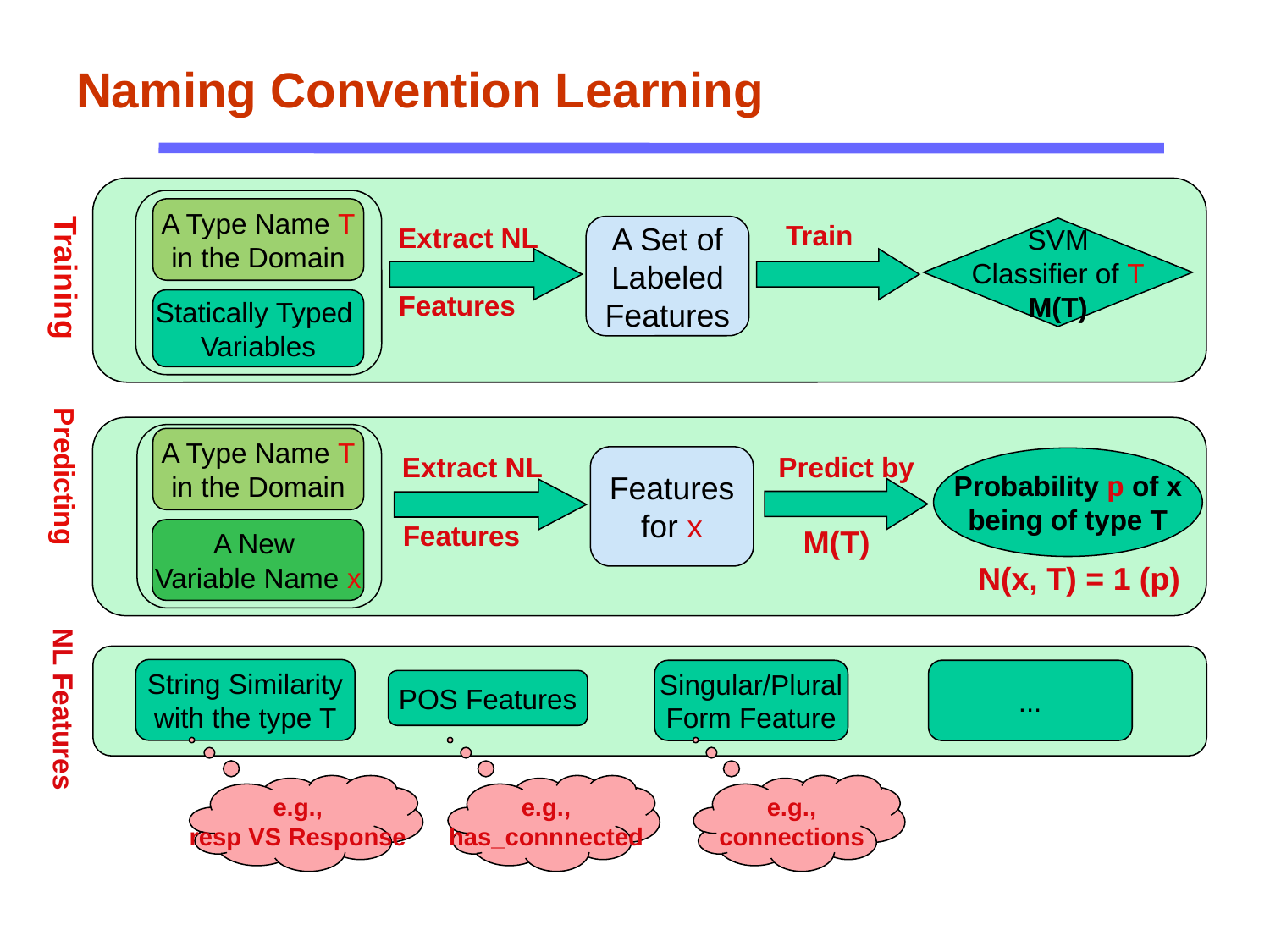

Naming Convention Learning

A Type Name T
in the Domain
Train
Extract NL
A Set of
Labeled
Features
SVM
Classifier of T
M(T)

Training
Features
Statically Typed
Variables

A Type Name T
in the Domain
Predict by
Extract NL
Features
for x
Probability p of x
being of type T
Predicting

Features
M(T)
A New
Variable Name x
N(x, T) = 1 (p)

String Similarity
with the type T
Singular/Plural
Form Feature
...
POS Features
NL Features
e.g.,
resp VS Response
e.g.,
has_connnected
e.g.,
connections